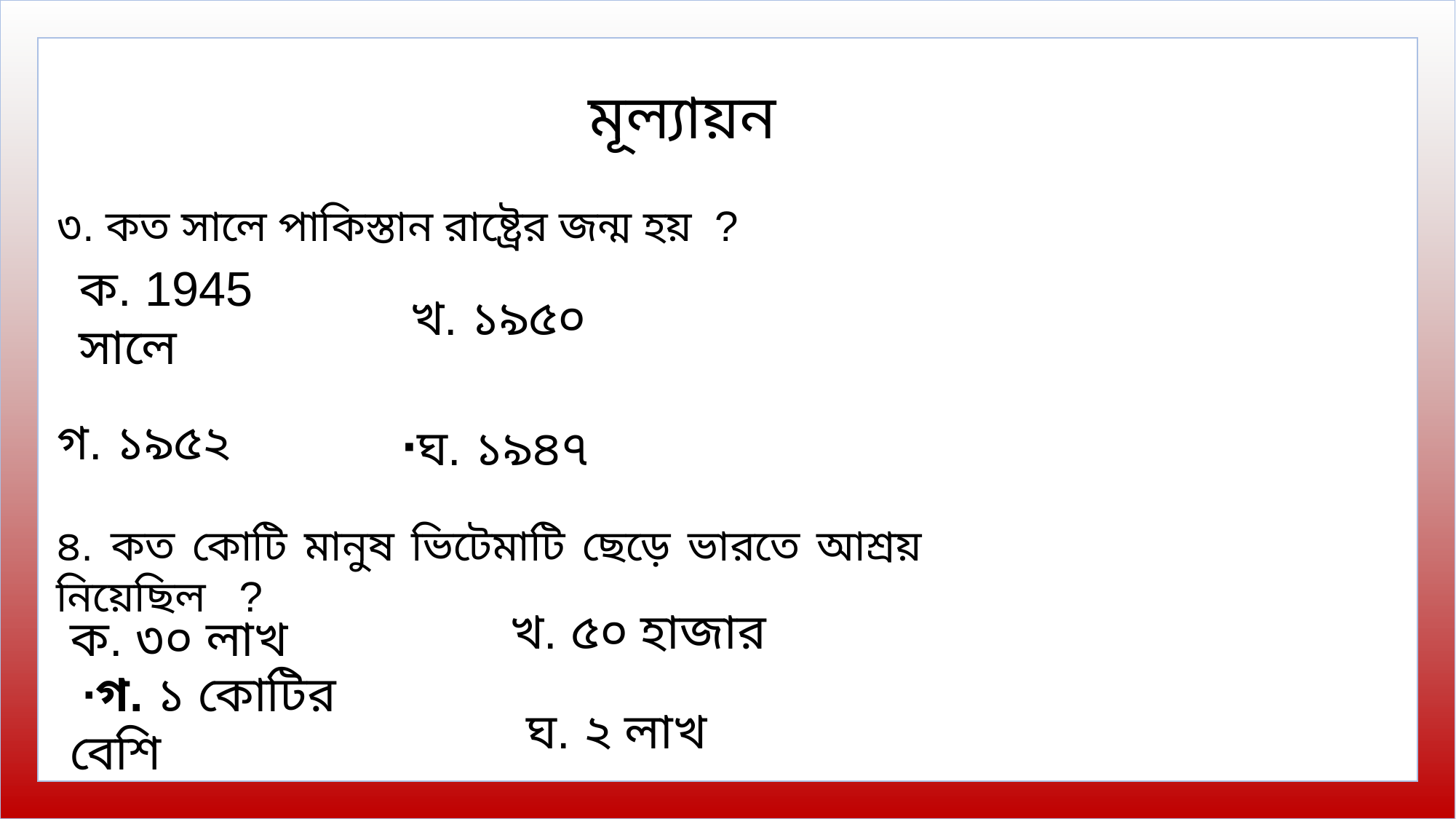

মূল্যায়ন
৩. কত সালে পাকিস্তান রাষ্ট্রের জন্ম হয়  ?
খ. ১৯৫০
ক. 1945 সালে
গ. ১৯৫২
∙ঘ. ১৯৪৭
৪. কত কোটি মানুষ ভিটেমাটি ছেড়ে ভারতে আশ্রয় নিয়েছিল   ?
খ. ৫০ হাজার
ক. ৩০ লাখ
 ∙গ. ১ কোটির বেশি
ঘ. ২ লাখ